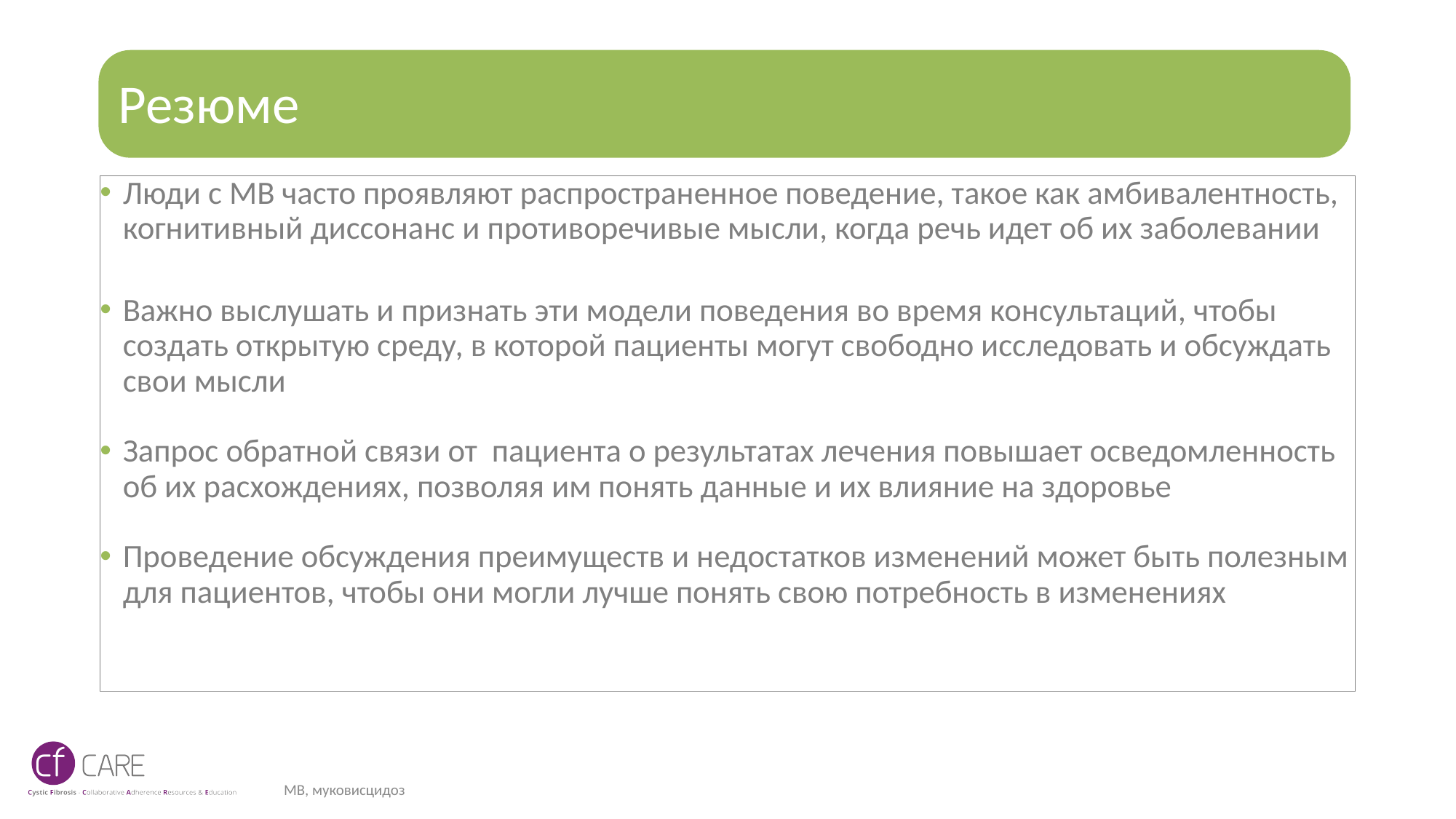

# Резюме
Люди с МВ часто проявляют распространенное поведение, такое как амбивалентность, когнитивный диссонанс и противоречивые мысли, когда речь идет об их заболевании

Важно выслушать и признать эти модели поведения во время консультаций, чтобы создать открытую среду, в которой пациенты могут свободно исследовать и обсуждать свои мысли

Запрос обратной связи от  пациента о результатах лечения повышает осведомленность об их расхождениях, позволяя им понять данные и их влияние на здоровье

Проведение обсуждения преимуществ и недостатков изменений может быть полезным для пациентов, чтобы они могли лучше понять свою потребность в изменениях
МВ, муковисцидоз